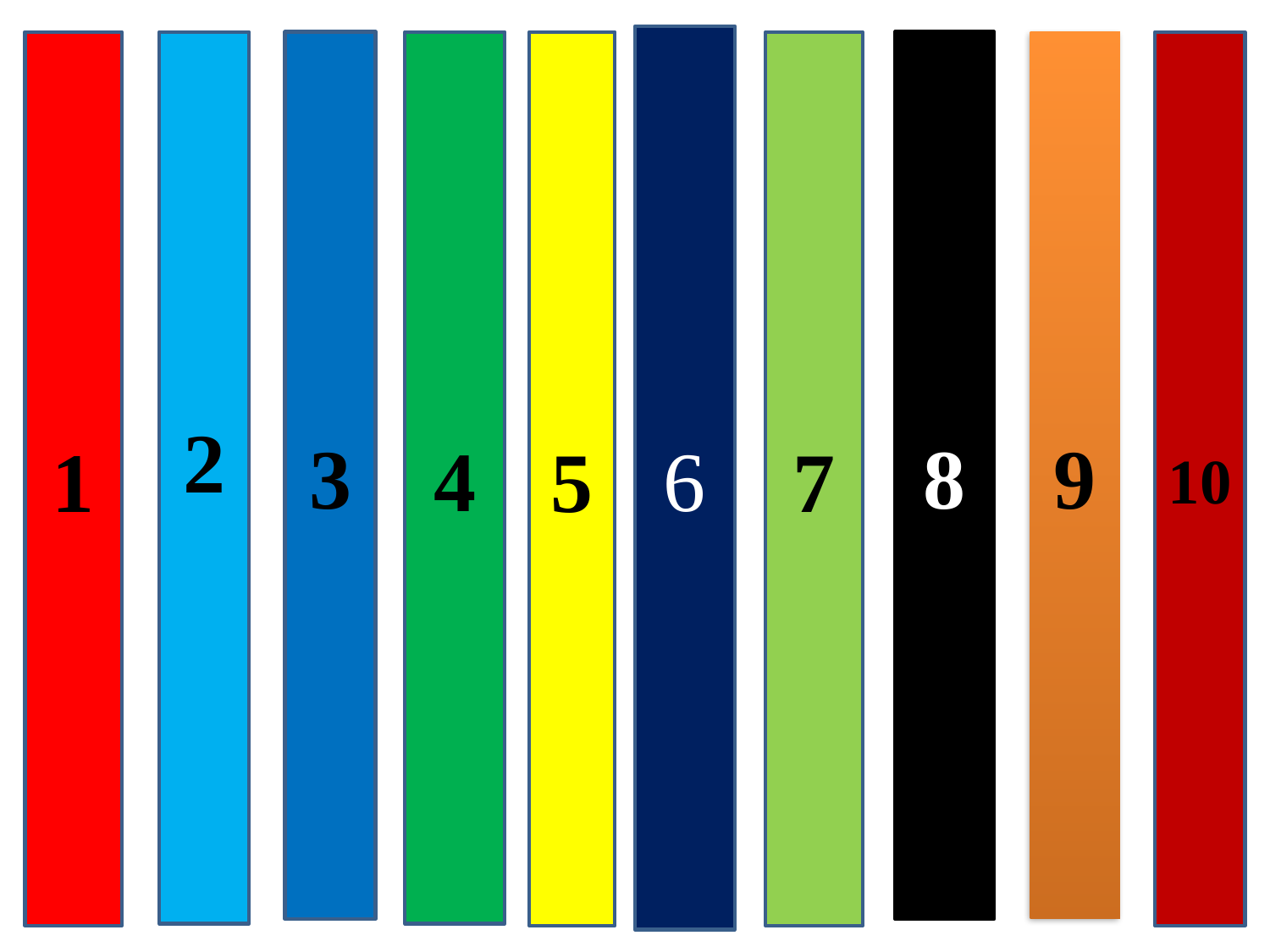

6
10
1
2

3
4
5
7
8
9